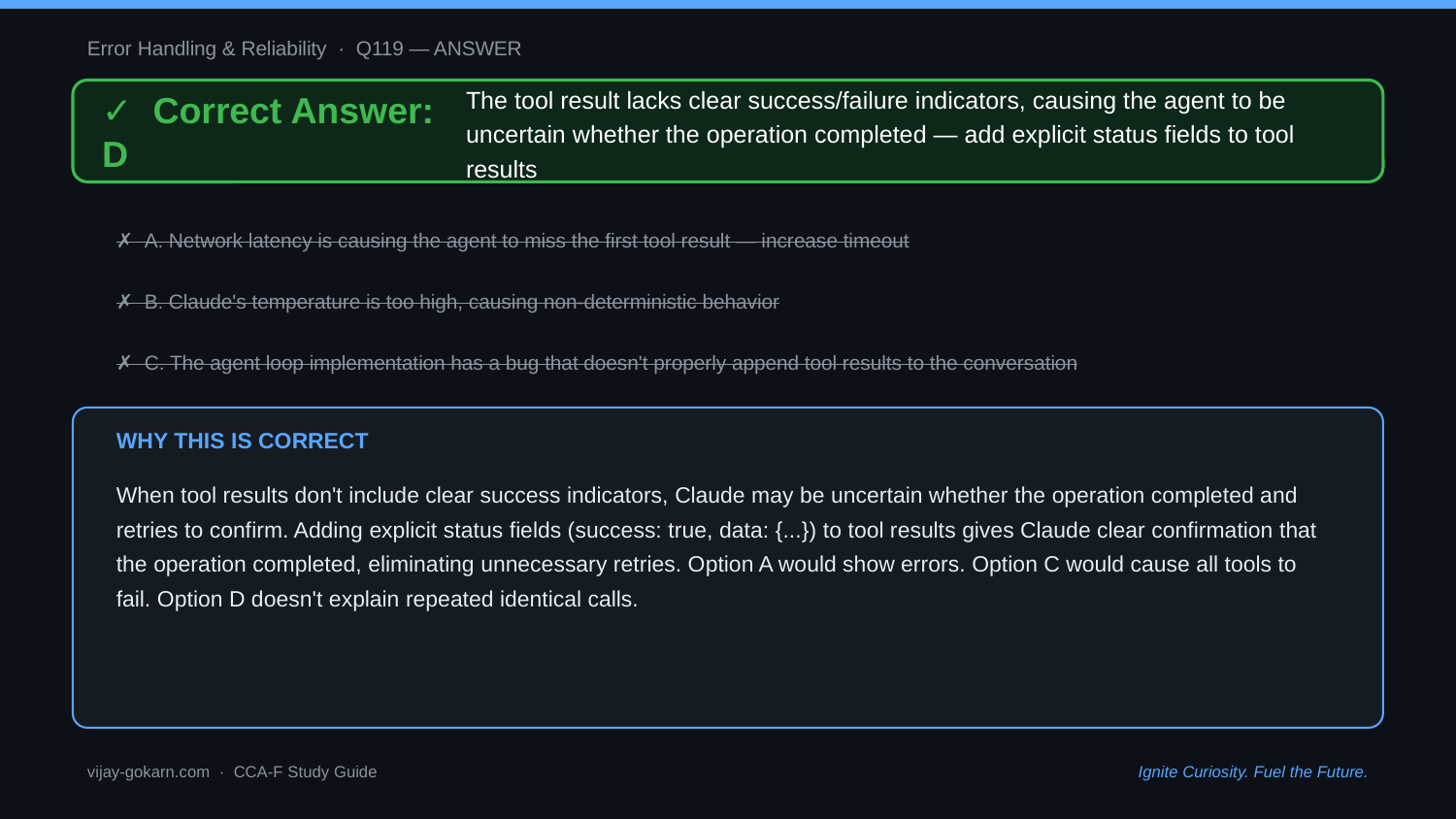

Error Handling & Reliability  ·  Q119 — ANSWER

✓  Correct Answer: D
The tool result lacks clear success/failure indicators, causing the agent to be uncertain whether the operation completed — add explicit status fields to tool results
✗  A. Network latency is causing the agent to miss the first tool result — increase timeout
✗  B. Claude's temperature is too high, causing non-deterministic behavior
✗  C. The agent loop implementation has a bug that doesn't properly append tool results to the conversation

WHY THIS IS CORRECT
When tool results don't include clear success indicators, Claude may be uncertain whether the operation completed and retries to confirm. Adding explicit status fields (success: true, data: {...}) to tool results gives Claude clear confirmation that the operation completed, eliminating unnecessary retries. Option A would show errors. Option C would cause all tools to fail. Option D doesn't explain repeated identical calls.
vijay-gokarn.com  ·  CCA-F Study Guide
Ignite Curiosity. Fuel the Future.